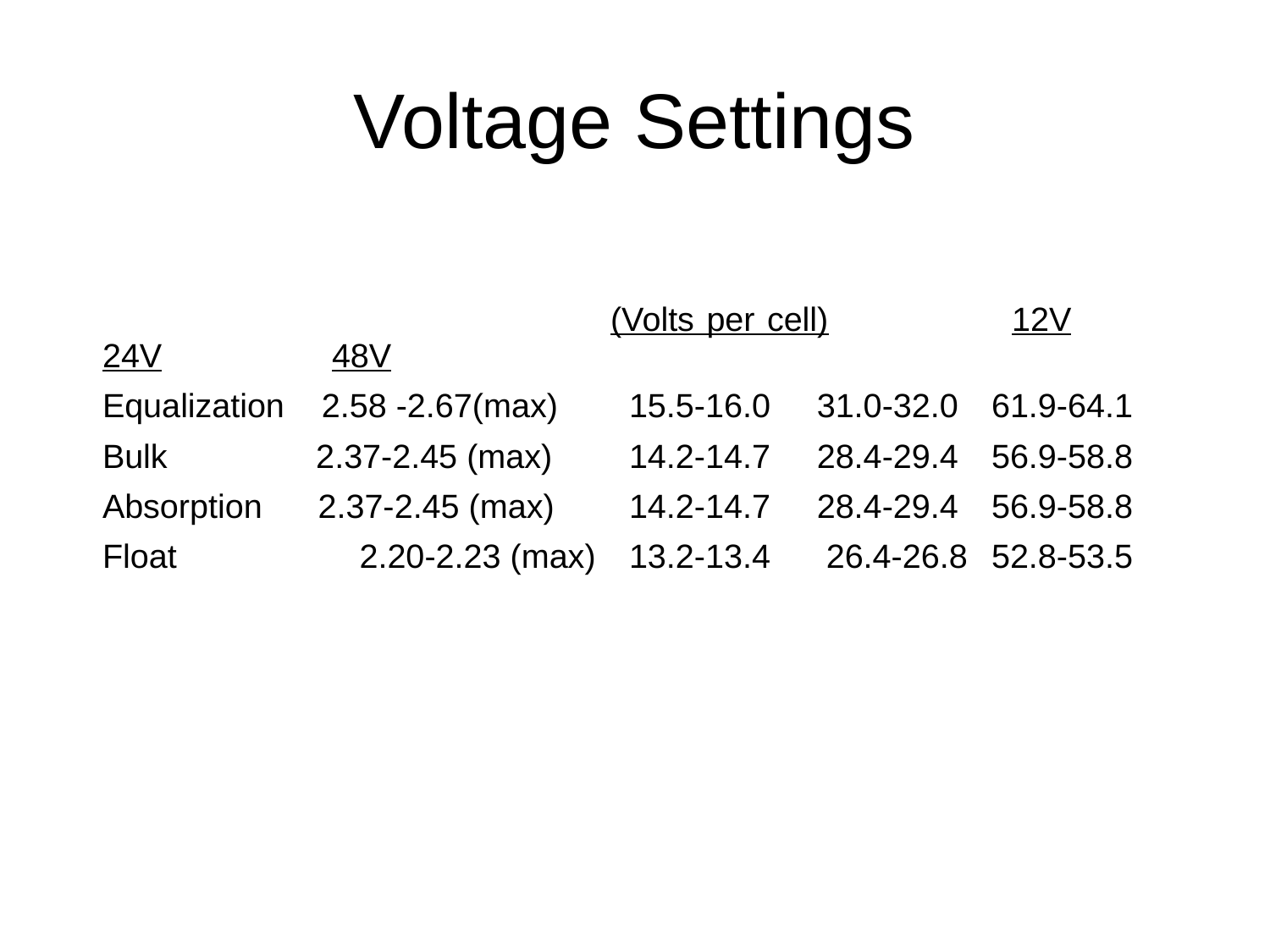

# Voltage Settings
					(Volts per cell)	     	12V 	       24V	           48V
	Equalization    2.58 -2.67(max)	  15.5-16.0     31.0-32.0	61.9-64.1
	Bulk                2.37-2.45 (max)	  14.2-14.7     28.4-29.4	56.9-58.8
	Absorption      2.37-2.45 (max)	  14.2-14.7     28.4-29.4	56.9-58.8
	Float	              2.20-2.23 (max)	  13.2-13.4      26.4-26.8	52.8-53.5